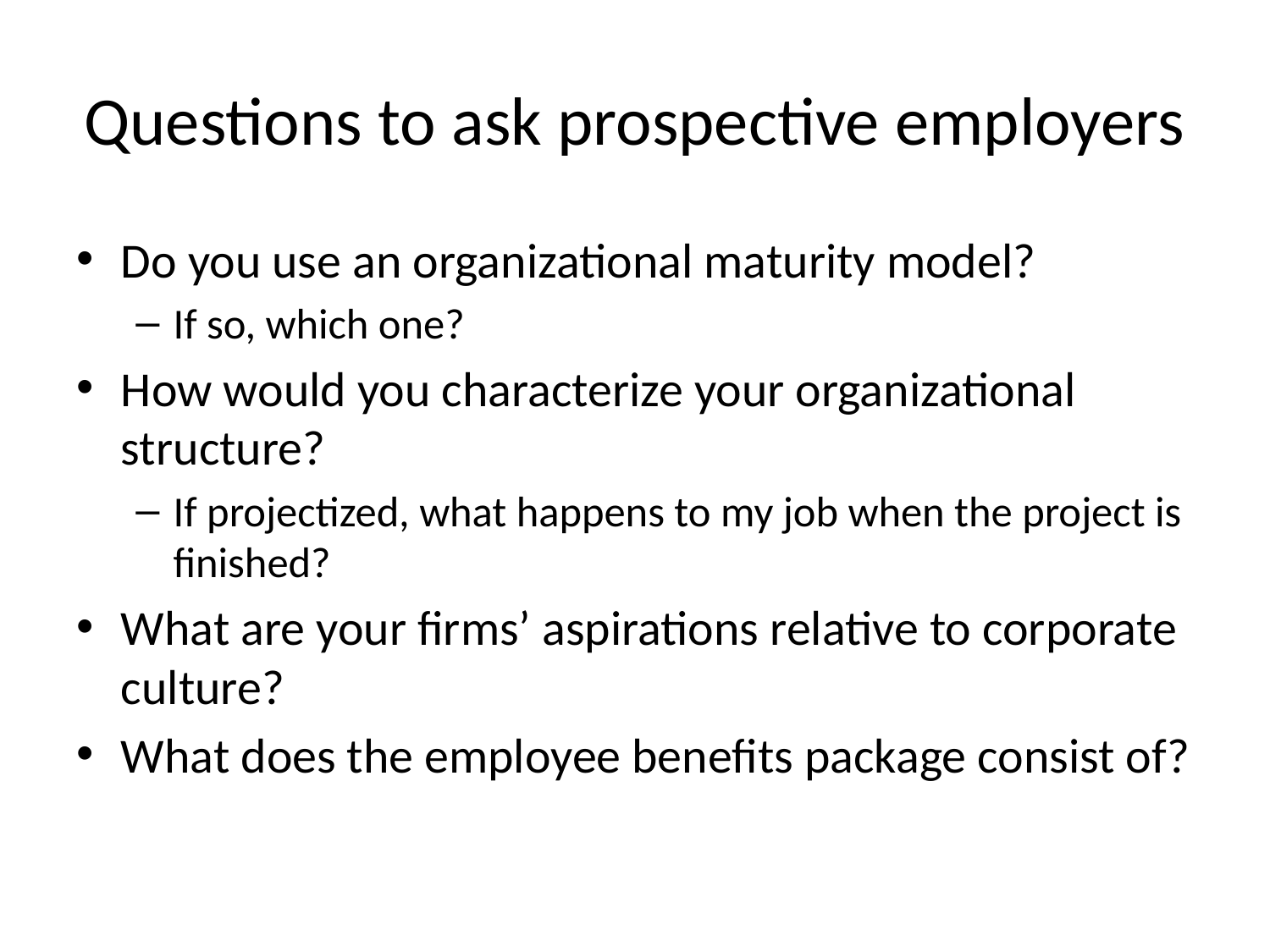

# Questions to ask prospective employers
Do you use an organizational maturity model?
If so, which one?
How would you characterize your organizational structure?
If projectized, what happens to my job when the project is finished?
What are your firms’ aspirations relative to corporate culture?
What does the employee benefits package consist of?